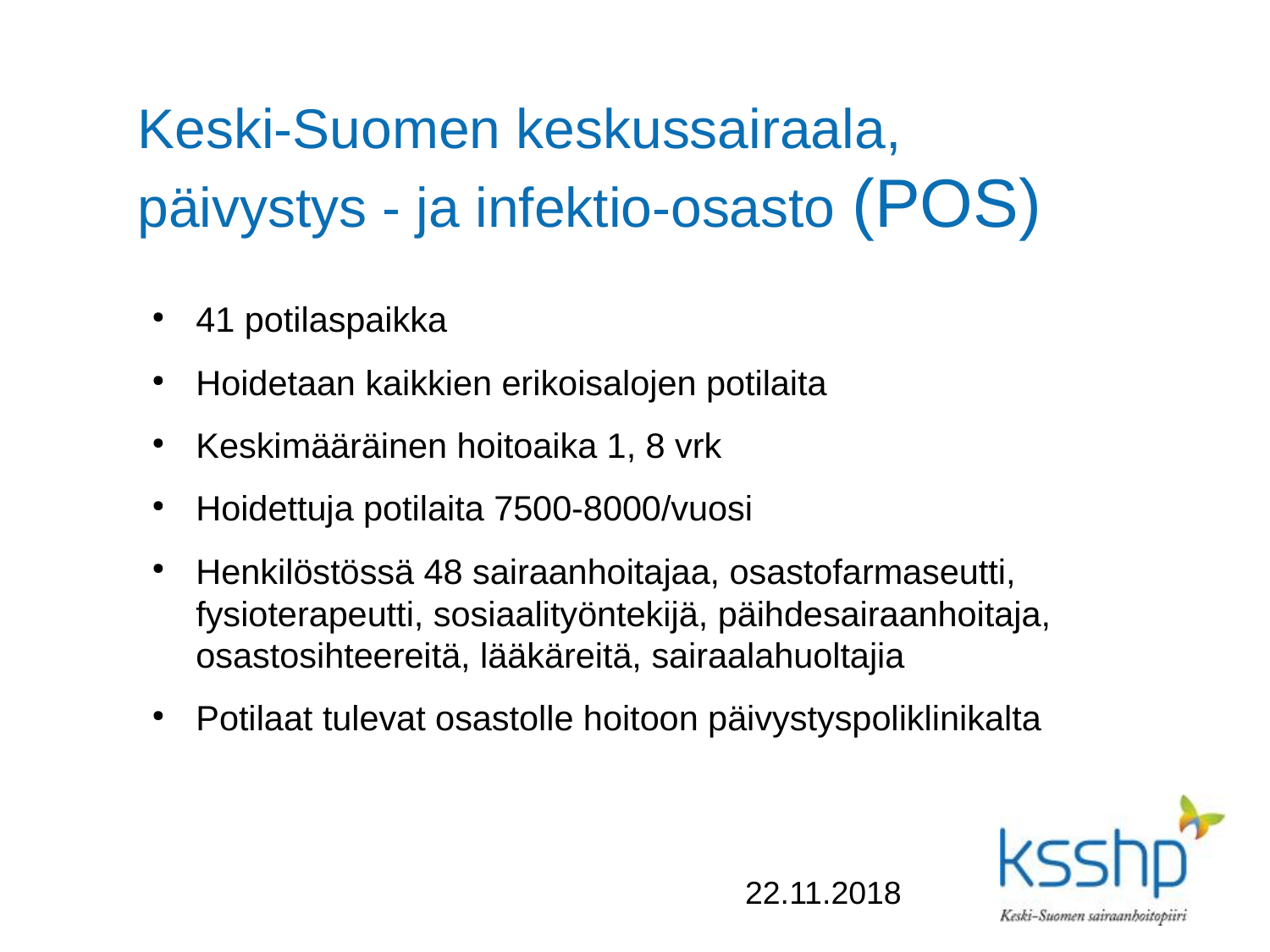

# Keski-Suomen keskussairaala, päivystys - ja infektio-osasto (POS)
41 potilaspaikka
Hoidetaan kaikkien erikoisalojen potilaita
Keskimääräinen hoitoaika 1, 8 vrk
Hoidettuja potilaita 7500-8000/vuosi
Henkilöstössä 48 sairaanhoitajaa, osastofarmaseutti, fysioterapeutti, sosiaalityöntekijä, päihdesairaanhoitaja, osastosihteereitä, lääkäreitä, sairaalahuoltajia
Potilaat tulevat osastolle hoitoon päivystyspoliklinikalta

                                      22.11.2018